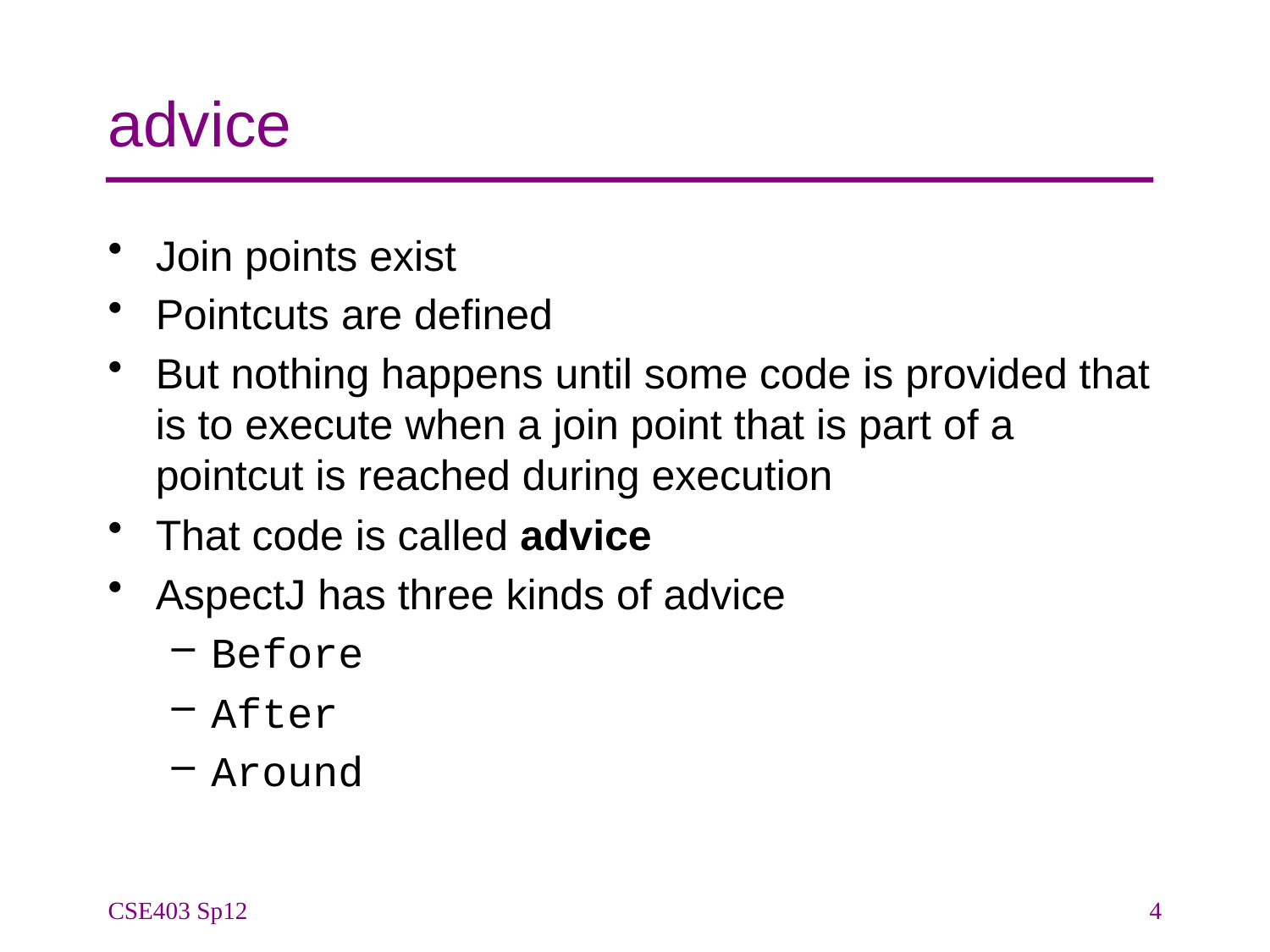

# advice
Join points exist
Pointcuts are defined
But nothing happens until some code is provided that is to execute when a join point that is part of a pointcut is reached during execution
That code is called advice
AspectJ has three kinds of advice
Before
After
Around
CSE403 Sp12
4